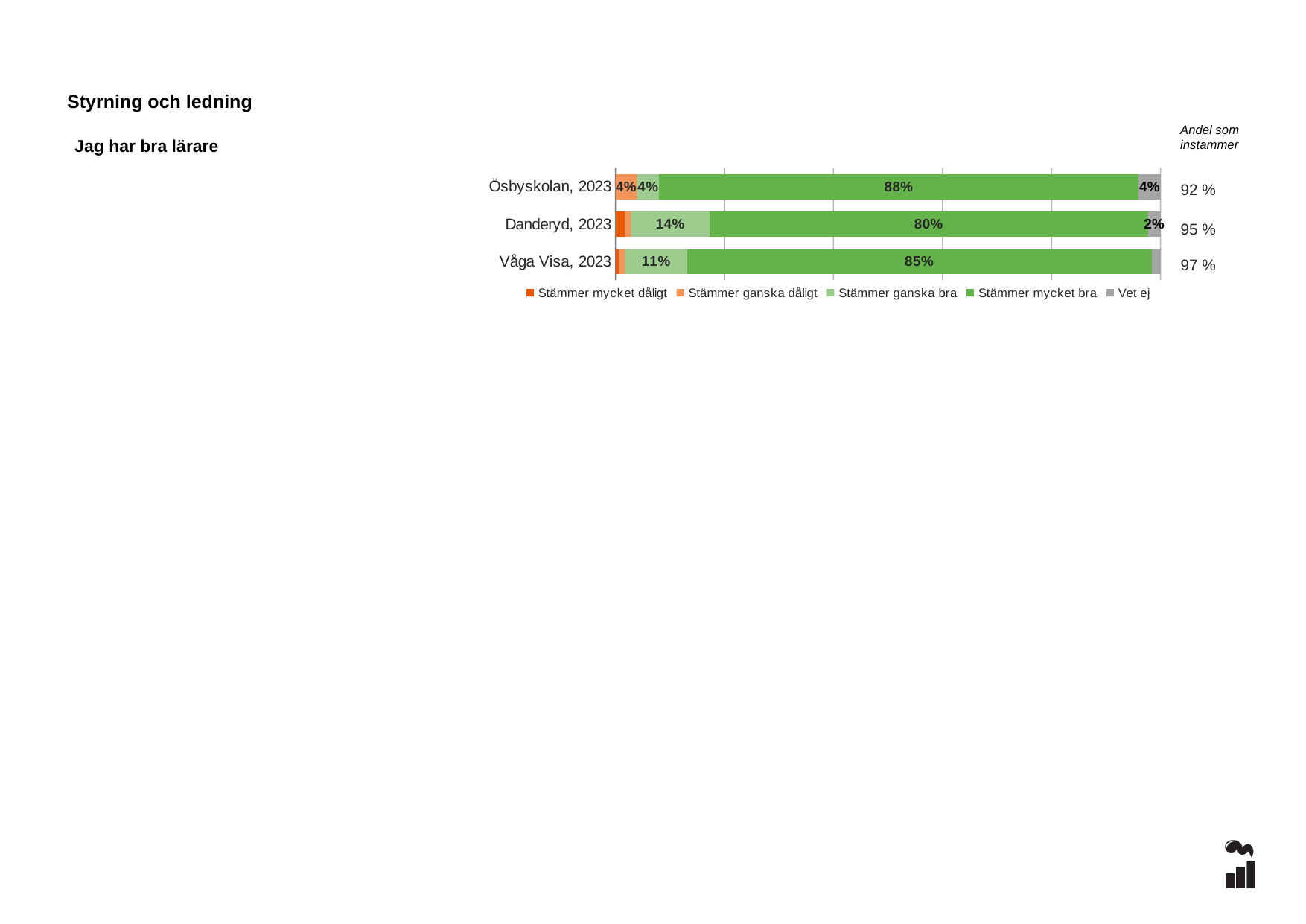

Styrning och ledning
Andel som instämmer
Jag har bra lärare

### Chart

| Category | Stämmer mycket dåligt | Stämmer ganska dåligt | Stämmer ganska bra | Stämmer mycket bra | Vet ej |
|---|---|---|---|---|---|
| Ösbyskolan, 2023 | 0.0 | 0.04 | 0.04 | 0.88 | 0.04 |
| Danderyd, 2023 | 0.0173 | 0.0115 | 0.1441 | 0.804 | 0.0231 |
| Våga Visa, 2023 | 0.0066 | 0.012 | 0.1128 | 0.8524 | 0.0163 |
92 %
95 %
97 %